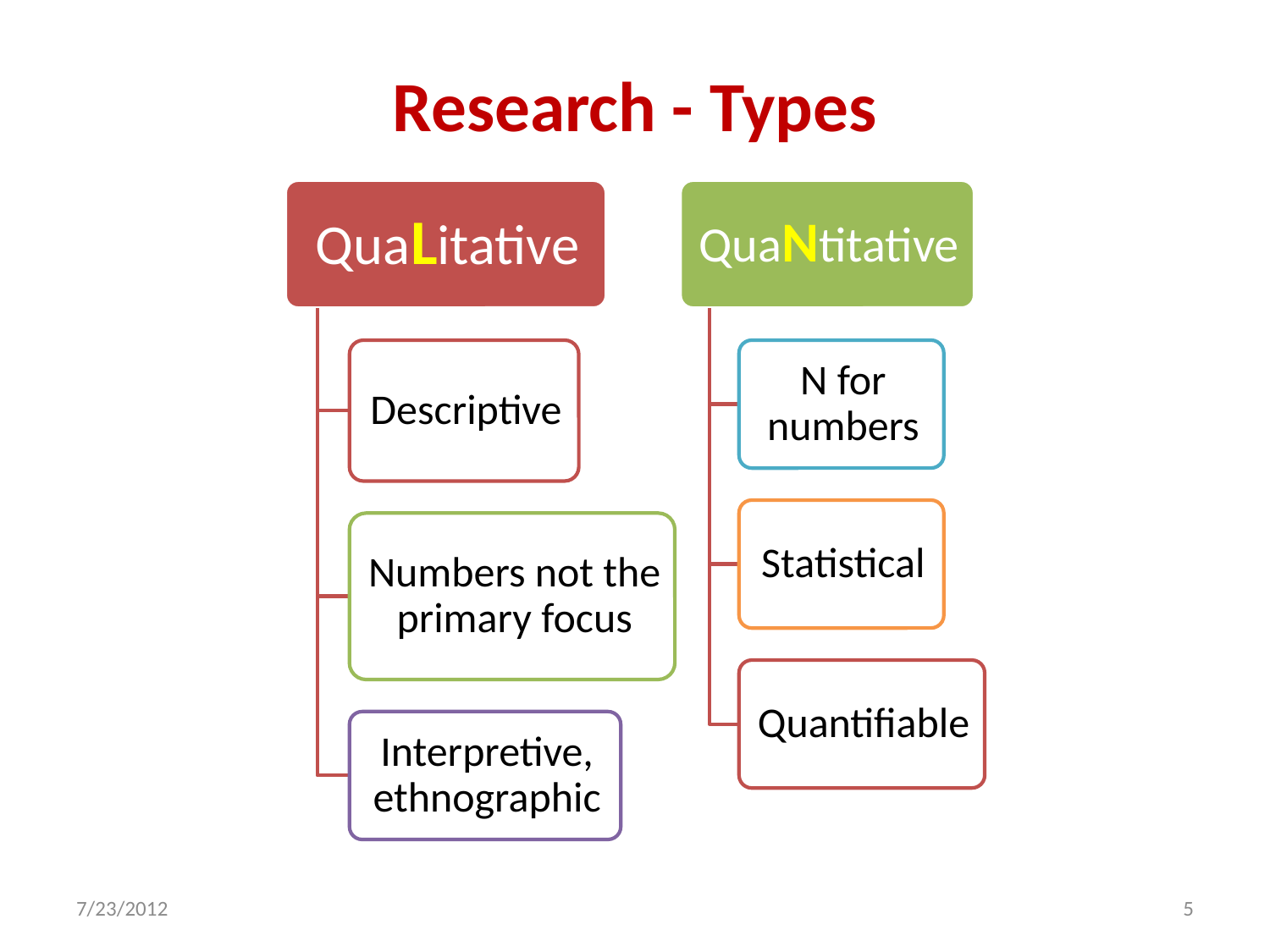

# Research - Types
QuaLitative
Descriptive
Numbers not the primary focus
Interpretive, ethnographic
QuaNtitative
N for numbers
Statistical
Quantifiable
7/23/2012
5